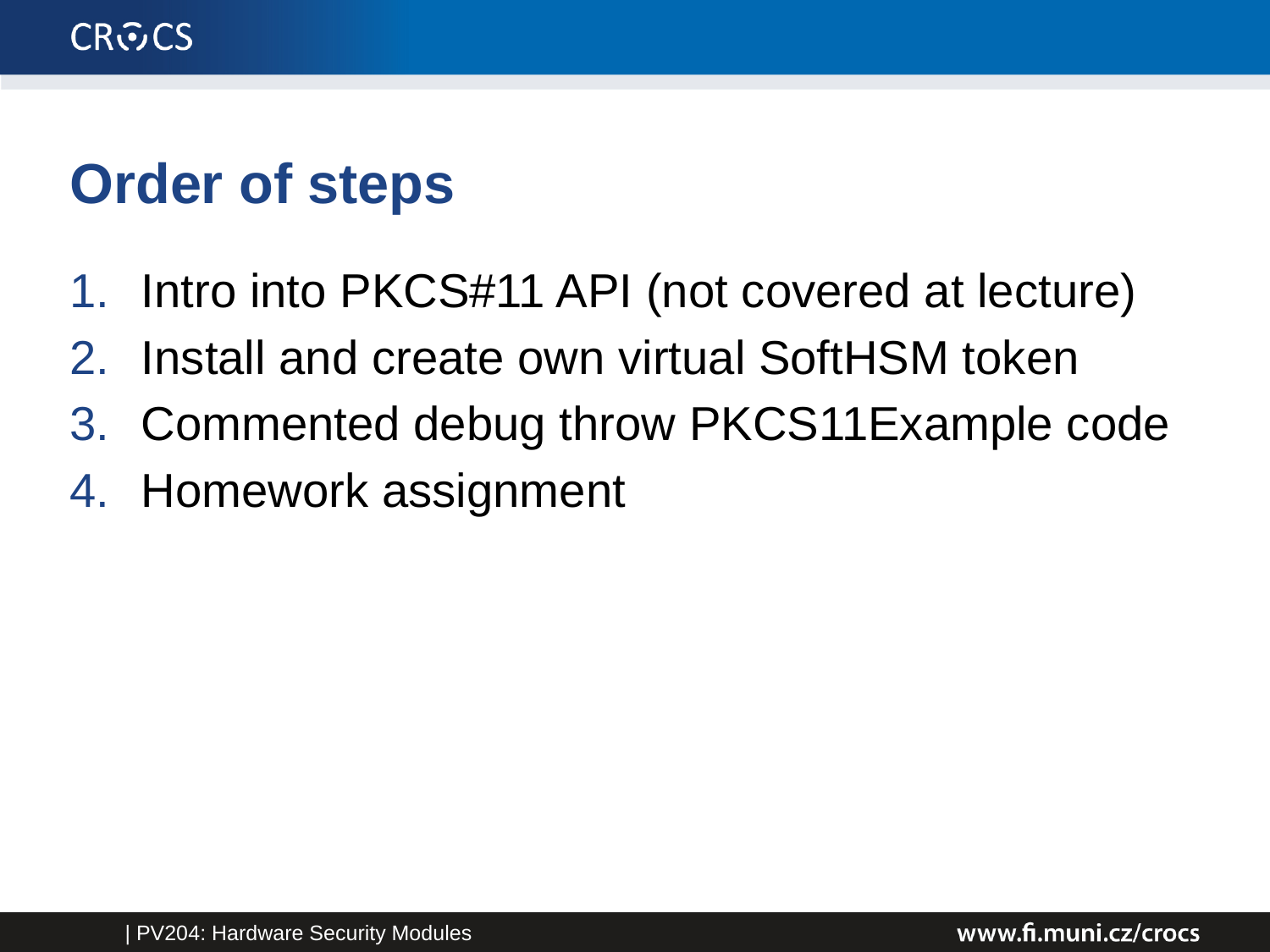

# Order of steps
Intro into PKCS#11 API (not covered at lecture)
Install and create own virtual SoftHSM token
Commented debug throw PKCS11Example code
Homework assignment
| PV204: Hardware Security Modules